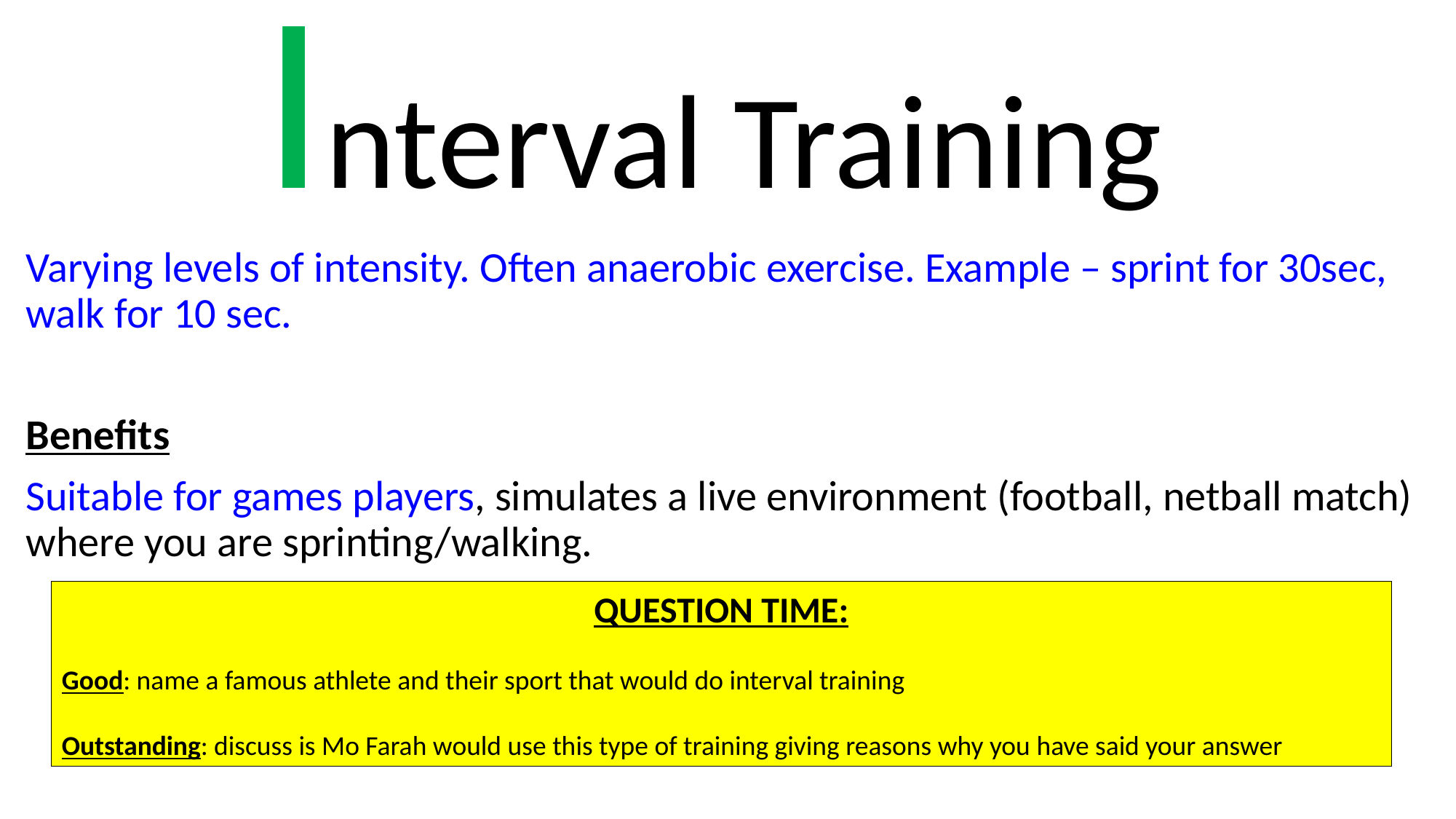

# Interval Training
Varying levels of intensity. Often anaerobic exercise. Example – sprint for 30sec, walk for 10 sec.

Benefits
Suitable for games players, simulates a live environment (football, netball match) where you are sprinting/walking.
QUESTION TIME:

Good: name a famous athlete and their sport that would do interval training

Outstanding: discuss is Mo Farah would use this type of training giving reasons why you have said your answer